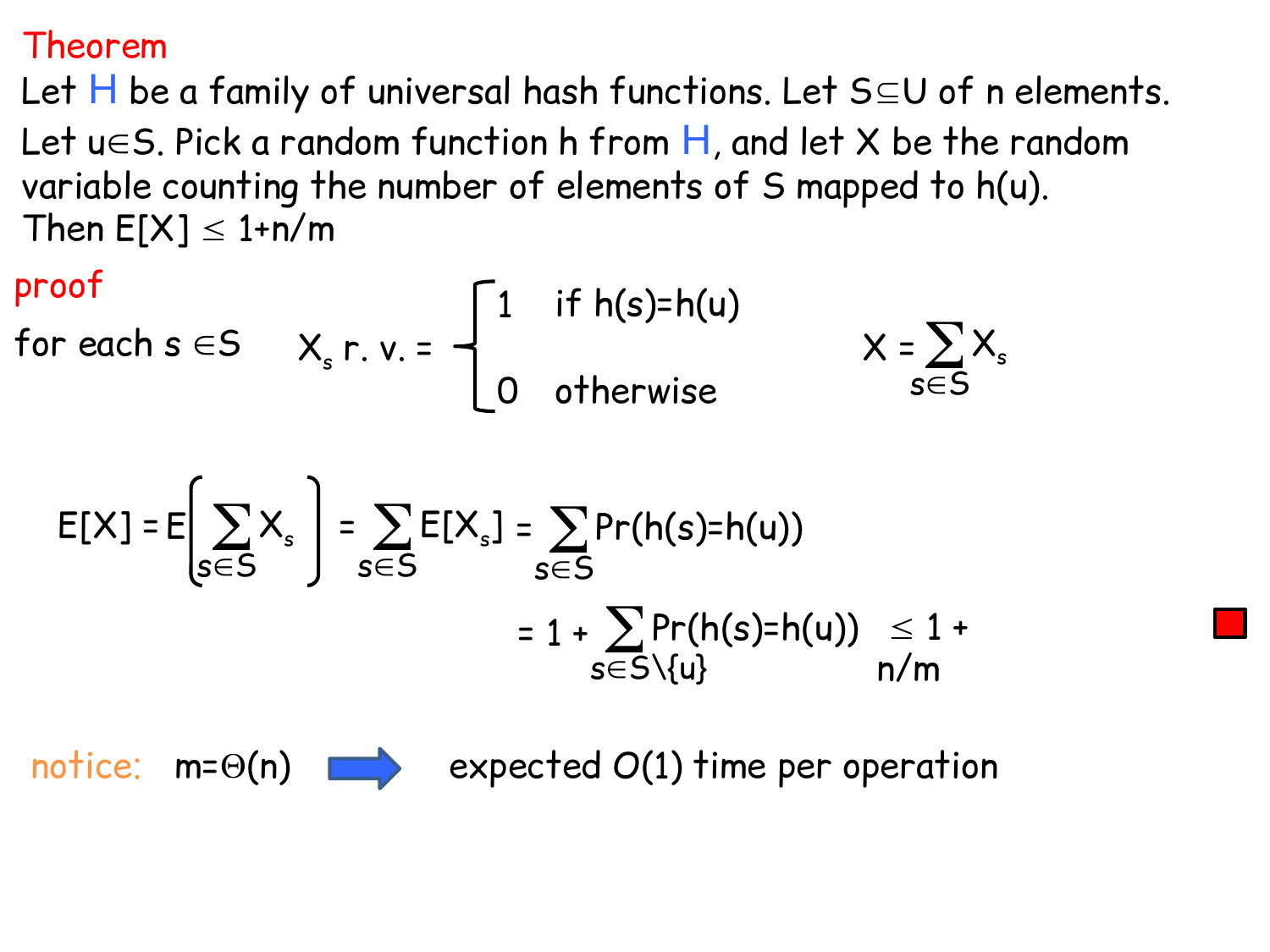

Theorem
Let H be a family of universal hash functions. Let S⊆U of n elements.
Let u∈S. Pick a random function h from H, and let X be the random variable counting the number of elements of S mapped to h(u).
Then E[X] ≤ 1+n/m
proof
if h(s)=h(u)
1

Xs r. v. =
otherwise
0
Σ
Xs
X =
s∈S
for each s ∈S
Σ

Xs
E
s∈S
Σ
E[Xs]
 =
s∈S
Σ
Pr(h(s)=h(u))
 =
s∈S
E[X] =
Σ
Pr(h(s)=h(u))
 = 1 +
s∈S\{u}
 ≤ 1 + n/m

notice:   m=Θ(n)               expected O(1) time per operation